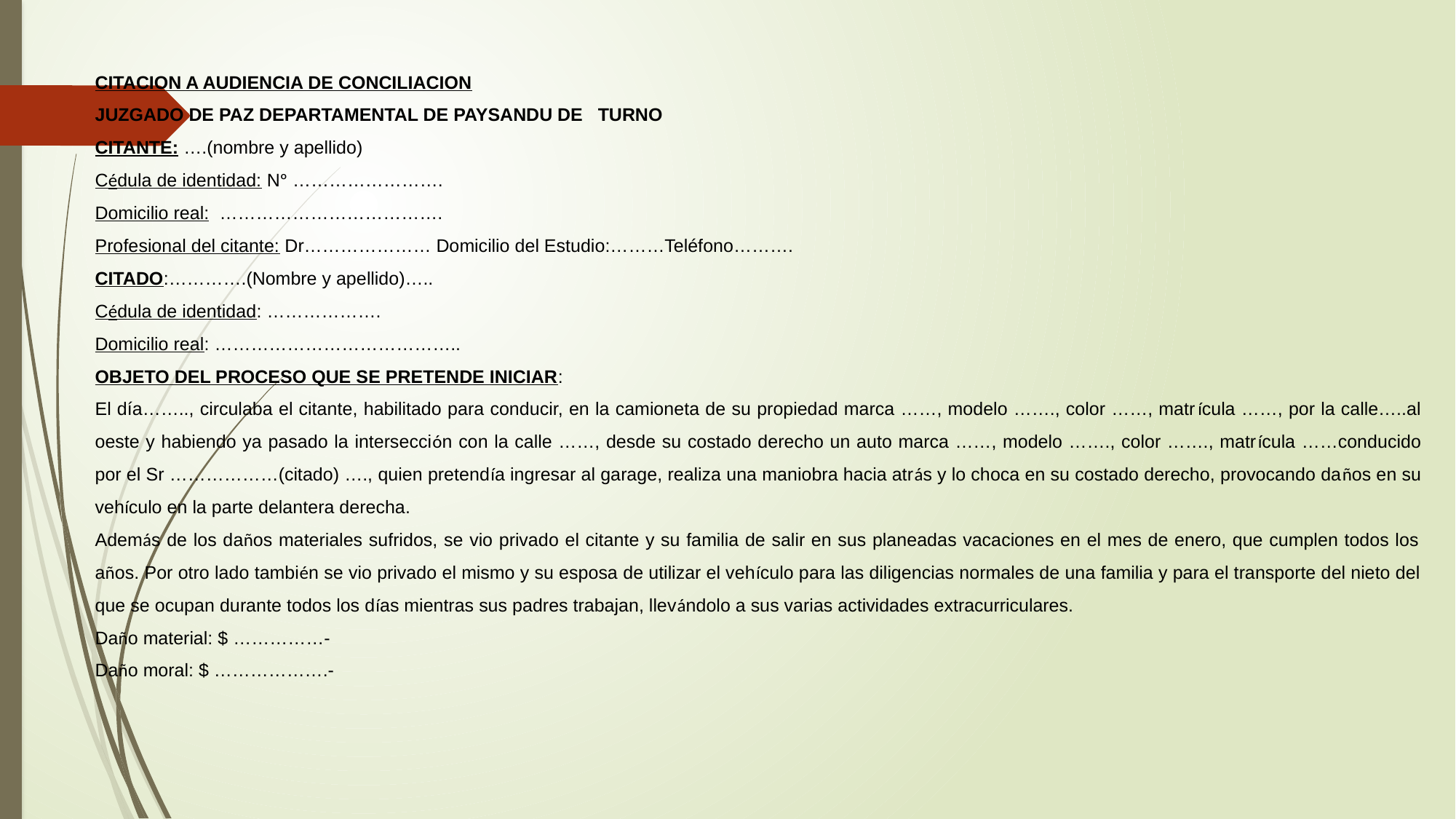

CITACION A AUDIENCIA DE CONCILIACION
JUZGADO DE PAZ DEPARTAMENTAL DE PAYSANDU DE   TURNO
CITANTE: ….(nombre y apellido)
Cédula de identidad: Nº …………………….
Domicilio real:  ……………………………….
Profesional del citante: Dr………………… Domicilio del Estudio:………Teléfono……….
CITADO:………….(Nombre y apellido)…..
Cédula de identidad: ……………….
Domicilio real: …………………………………..
OBJETO DEL PROCESO QUE SE PRETENDE INICIAR:
El día…….., circulaba el citante, habilitado para conducir, en la camioneta de su propiedad marca ……, modelo ……., color ……, matrícula ……, por la calle…..al oeste y habiendo ya pasado la intersección con la calle ……, desde su costado derecho un auto marca ……, modelo ……., color ……., matrícula ……conducido por el Sr ………………(citado) …., quien pretendía ingresar al garage, realiza una maniobra hacia atrás y lo choca en su costado derecho, provocando daños en su vehículo en la parte delantera derecha.
Además de los daños materiales sufridos, se vio privado el citante y su familia de salir en sus planeadas vacaciones en el mes de enero, que cumplen todos los años. Por otro lado también se vio privado el mismo y su esposa de utilizar el vehículo para las diligencias normales de una familia y para el transporte del nieto del que se ocupan durante todos los días mientras sus padres trabajan, llevándolo a sus varias actividades extracurriculares.
Daño material: $ ……………-
Daño moral: $ ……………….-